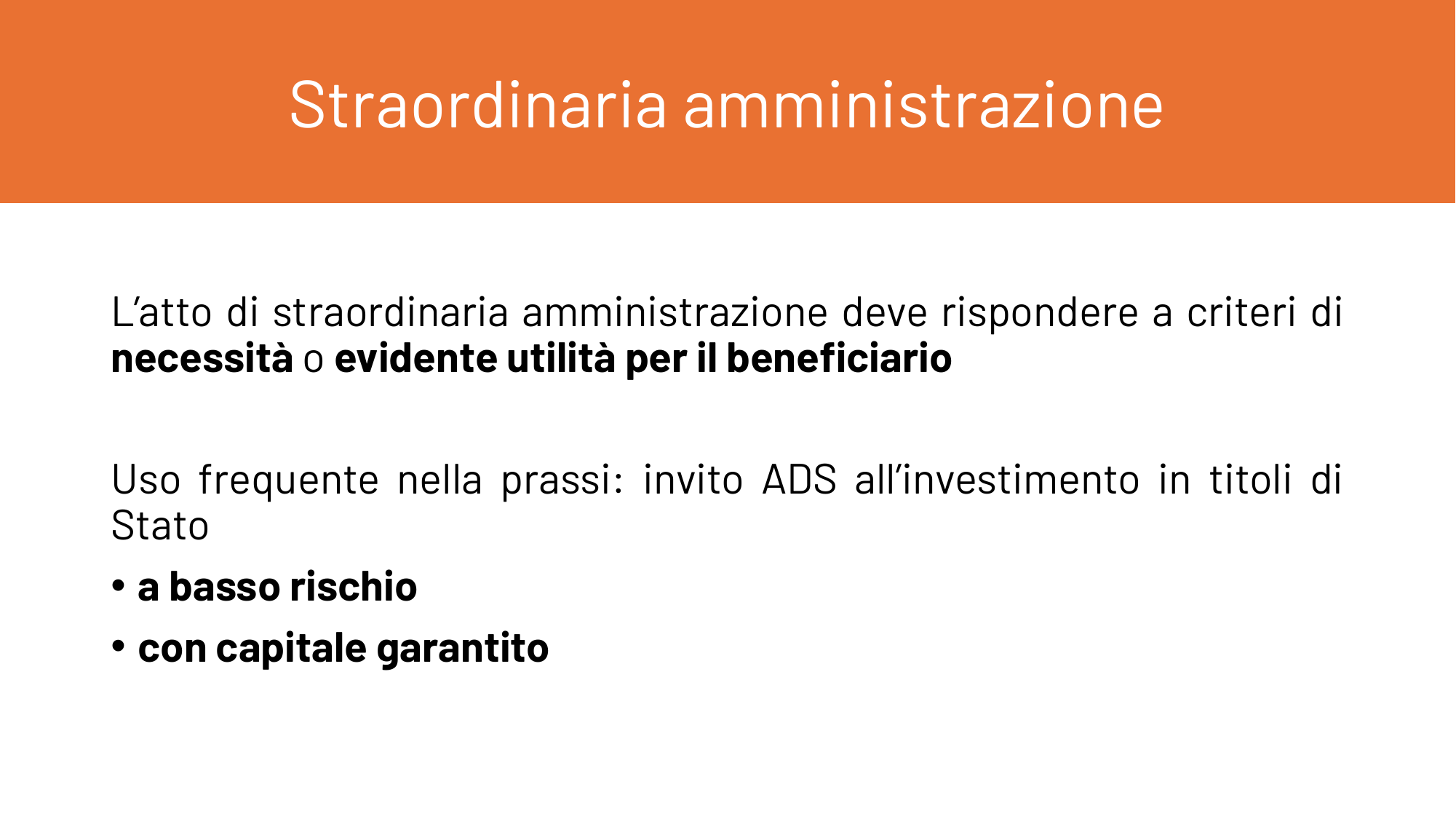

Straordinaria amministrazione
#

L’atto di straordinaria amministrazione deve rispondere a criteri di necessità o evidente utilità per il beneficiario

Uso frequente nella prassi: invito ADS all’investimento in titoli di Stato
a basso rischio
con capitale garantito